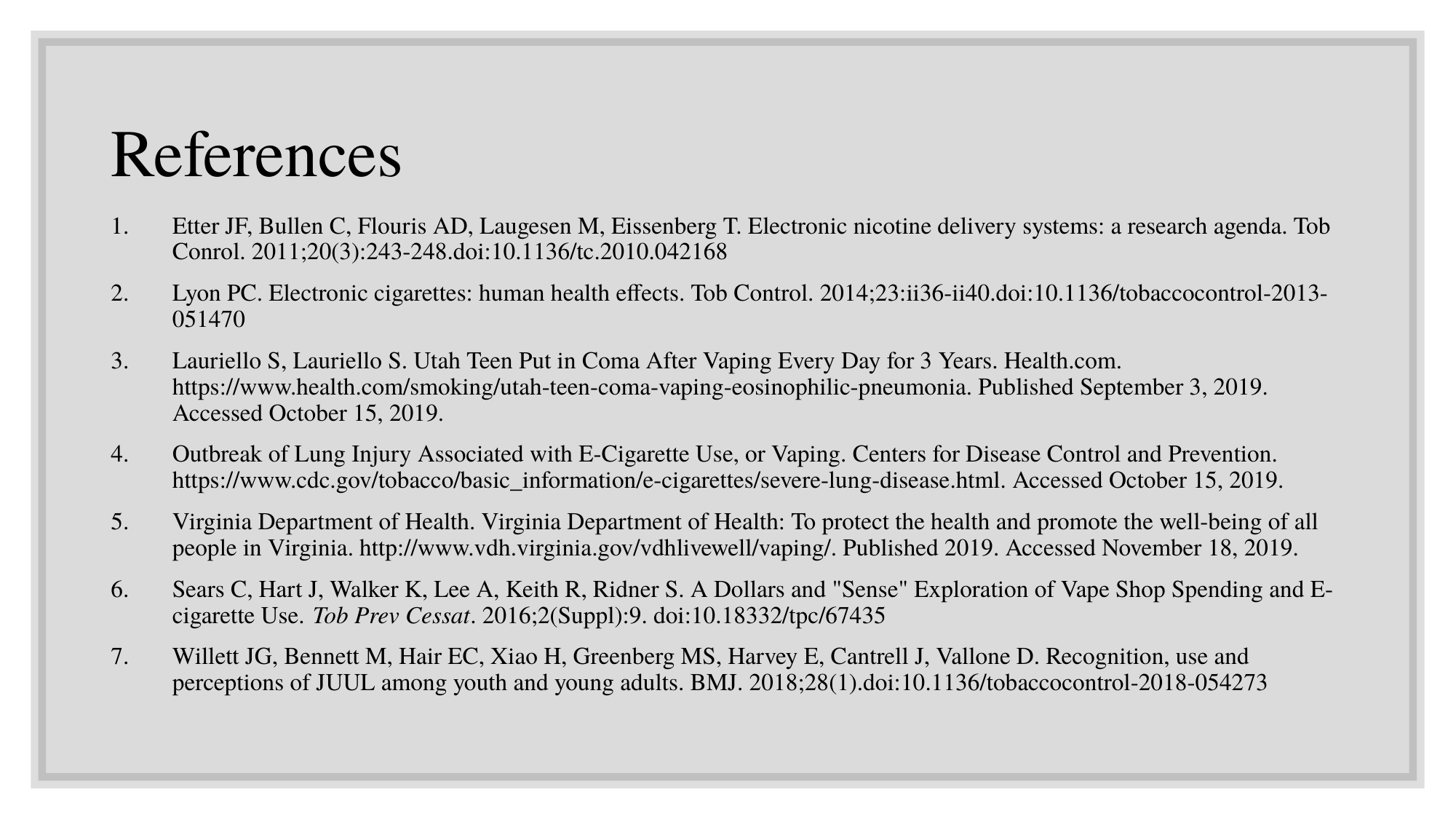

# References
Etter JF, Bullen C, Flouris AD, Laugesen M, Eissenberg T. Electronic nicotine delivery systems: a research agenda. Tob Conrol. 2011;20(3):243-248.doi:10.1136/tc.2010.042168
Lyon PC. Electronic cigarettes: human health effects. Tob Control. 2014;23:ii36-ii40.doi:10.1136/tobaccocontrol-2013-051470
Lauriello S, Lauriello S. Utah Teen Put in Coma After Vaping Every Day for 3 Years. Health.com. https://www.health.com/smoking/utah-teen-coma-vaping-eosinophilic-pneumonia. Published September 3, 2019. Accessed October 15, 2019.
Outbreak of Lung Injury Associated with E-Cigarette Use, or Vaping. Centers for Disease Control and Prevention. https://www.cdc.gov/tobacco/basic_information/e-cigarettes/severe-lung-disease.html. Accessed October 15, 2019.
Virginia Department of Health. Virginia Department of Health: To protect the health and promote the well-being of all people in Virginia. http://www.vdh.virginia.gov/vdhlivewell/vaping/. Published 2019. Accessed November 18, 2019.
Sears C, Hart J, Walker K, Lee A, Keith R, Ridner S. A Dollars and "Sense" Exploration of Vape Shop Spending and E-cigarette Use. Tob Prev Cessat. 2016;2(Suppl):9. doi:10.18332/tpc/67435
Willett JG, Bennett M, Hair EC, Xiao H, Greenberg MS, Harvey E, Cantrell J, Vallone D. Recognition, use and perceptions of JUUL among youth and young adults. BMJ. 2018;28(1).doi:10.1136/tobaccocontrol-2018-054273